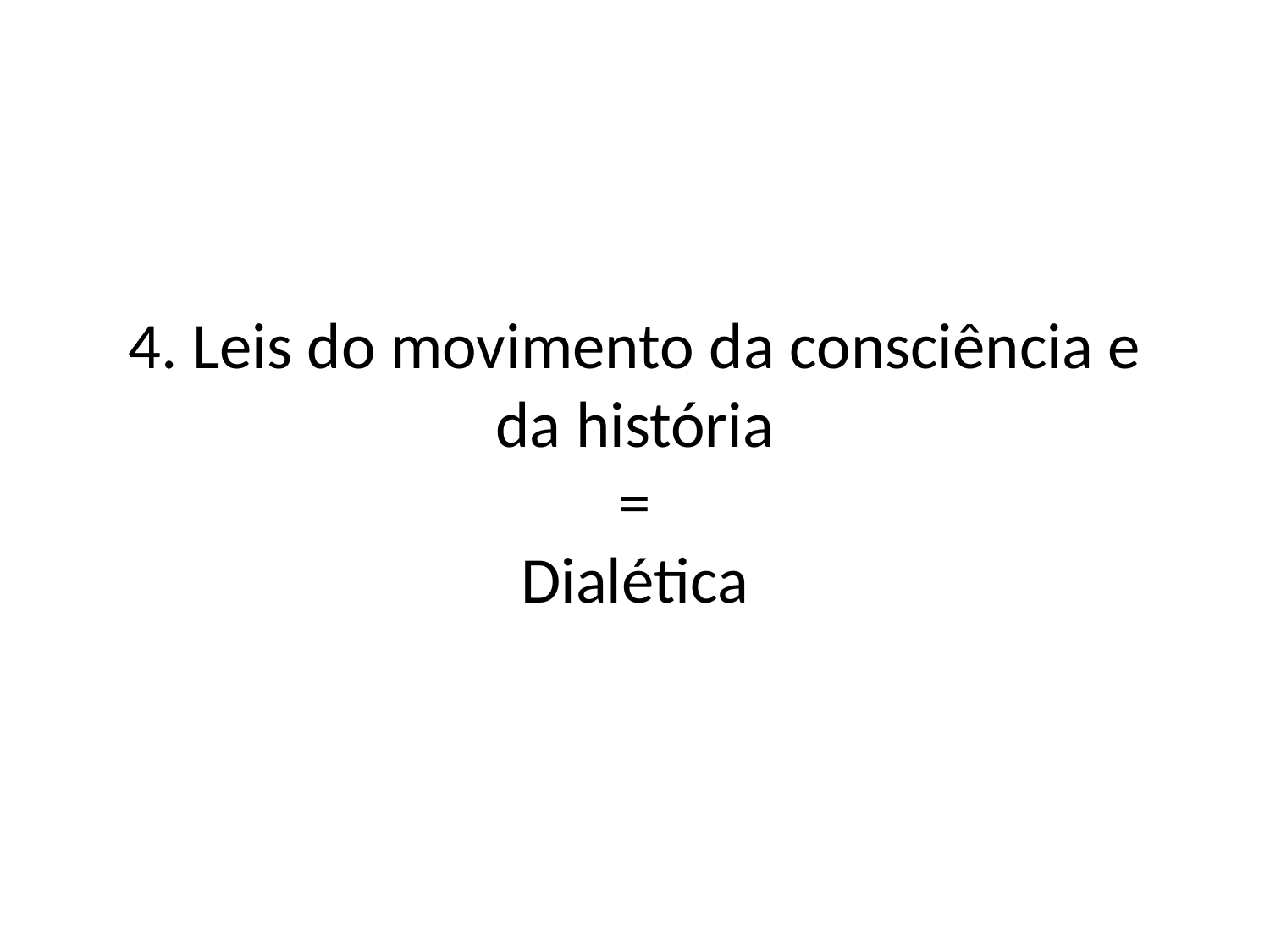

# 4. Leis do movimento da consciência e da história = Dialética